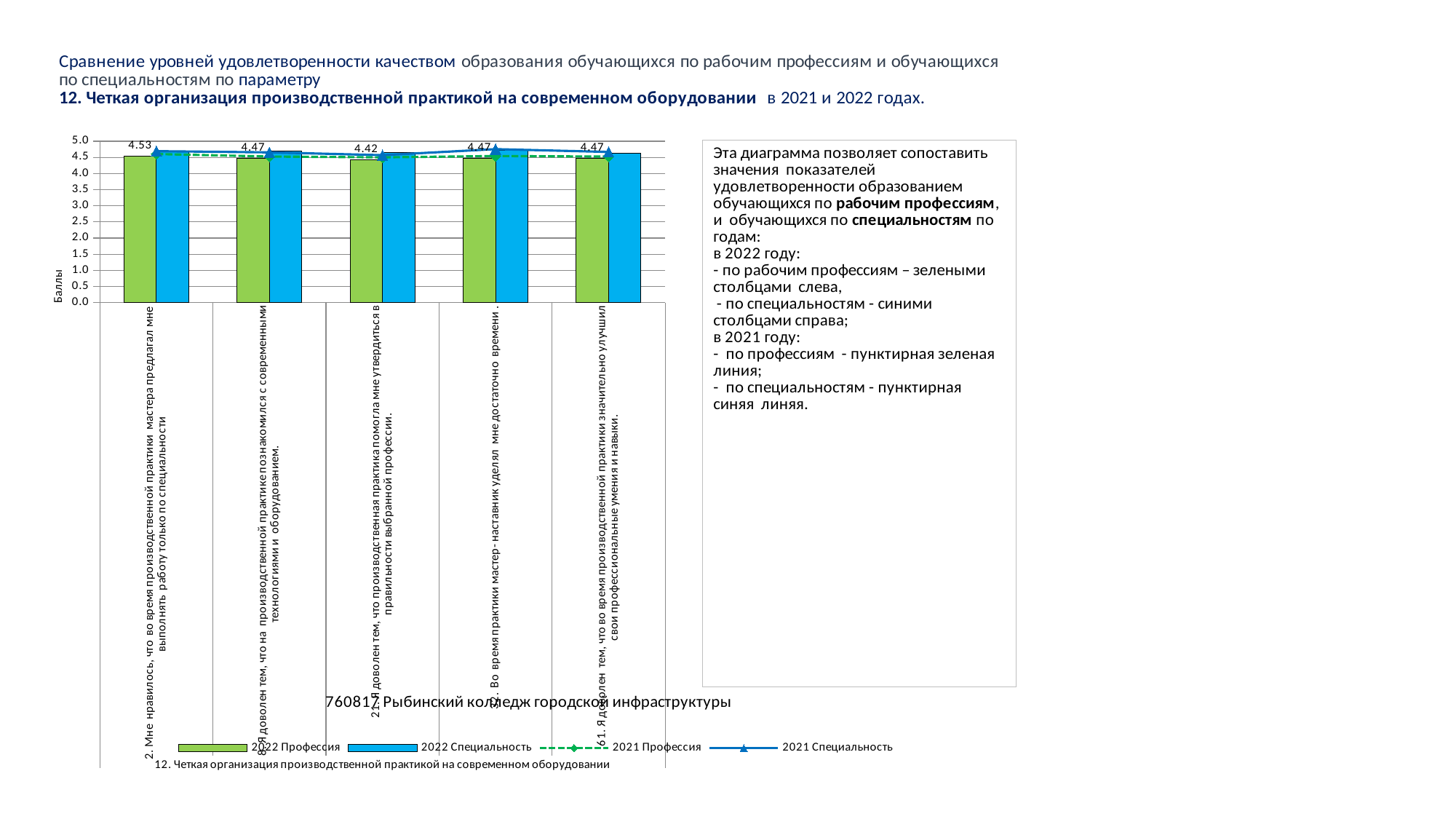

### Chart

| Category | 2022 Профессия | 2022 Специальность | 2021 Профессия | 2021 Специальность |
|---|---|---|---|---|
| 2. Мне  нравилось, что  во время производственной практики  мастера предлагал мне  выполнять  работу только по специальности | 4.528756957328386 | 4.681818181818182 | 4.602053915275995 | 4.691358024691358 |
| 8. Я доволен тем, что на  производственной практике познакомился с современными технологиями и  оборудованием.  | 4.471028037383178 | 4.697247706422019 | 4.525032092426187 | 4.654320987654321 |
| 21. Я доволен тем, что производственная практика помогла мне утвердиться в правильности выбранной профессии. | 4.417602996254682 | 4.654545454545454 | 4.499358151476252 | 4.567901234567901 |
| 32.  Во  время практики мастер- наставник уделял  мне достаточно  времени . | 4.474480151228733 | 4.706422018348624 | 4.540436456996149 | 4.753086419753086 |
| 61. Я доволен  тем, что во время производственной практики значительно улучшил свои профессиональные умения и навыки. | 4.473584905660378 | 4.62962962962963 | 4.523748395378691 | 4.666666666666667 |